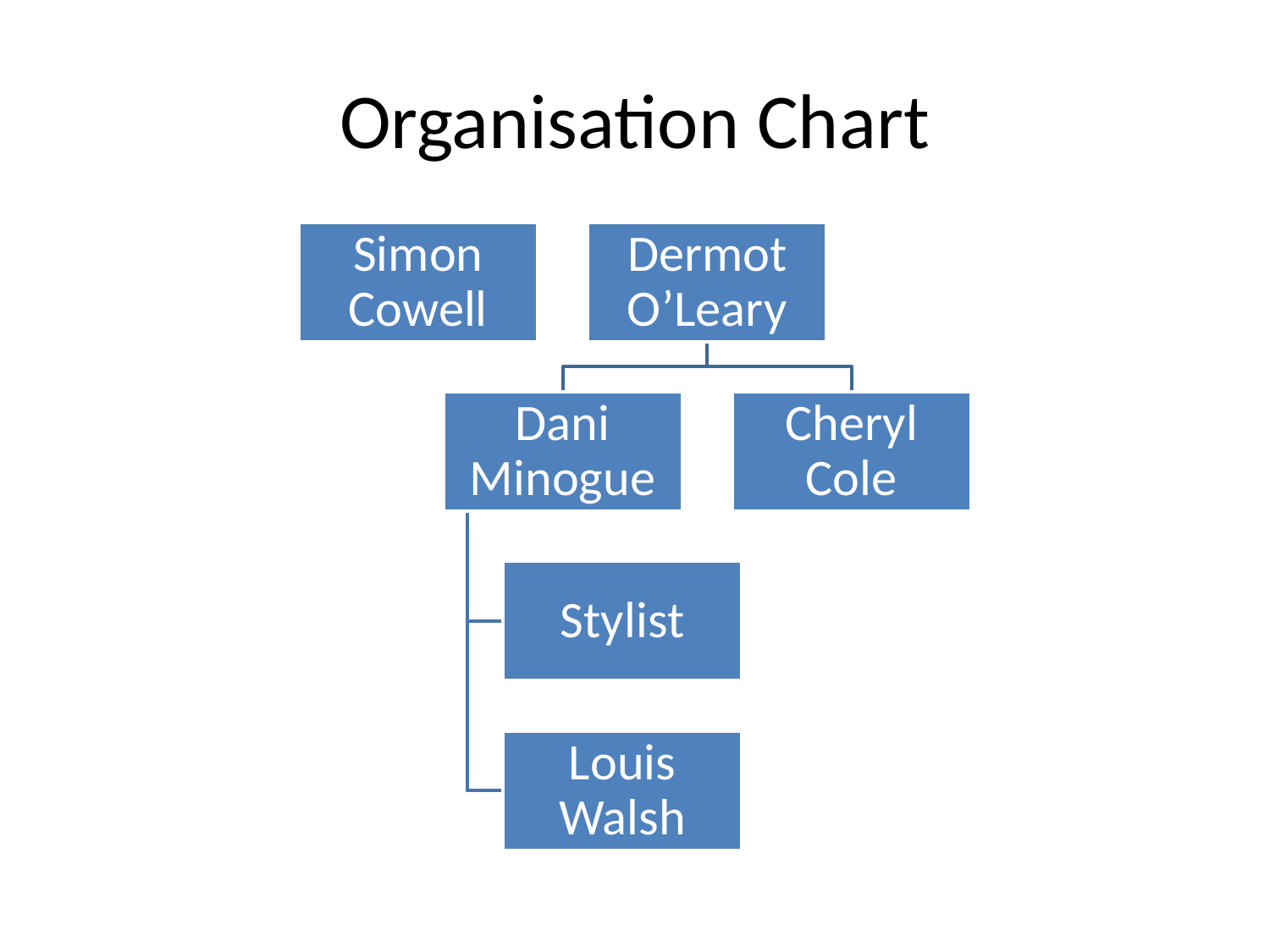

# Organisation Chart
Simon Cowell
Dermot O’Leary
Dani Minogue
Stylist
Louis Walsh
Cheryl Cole